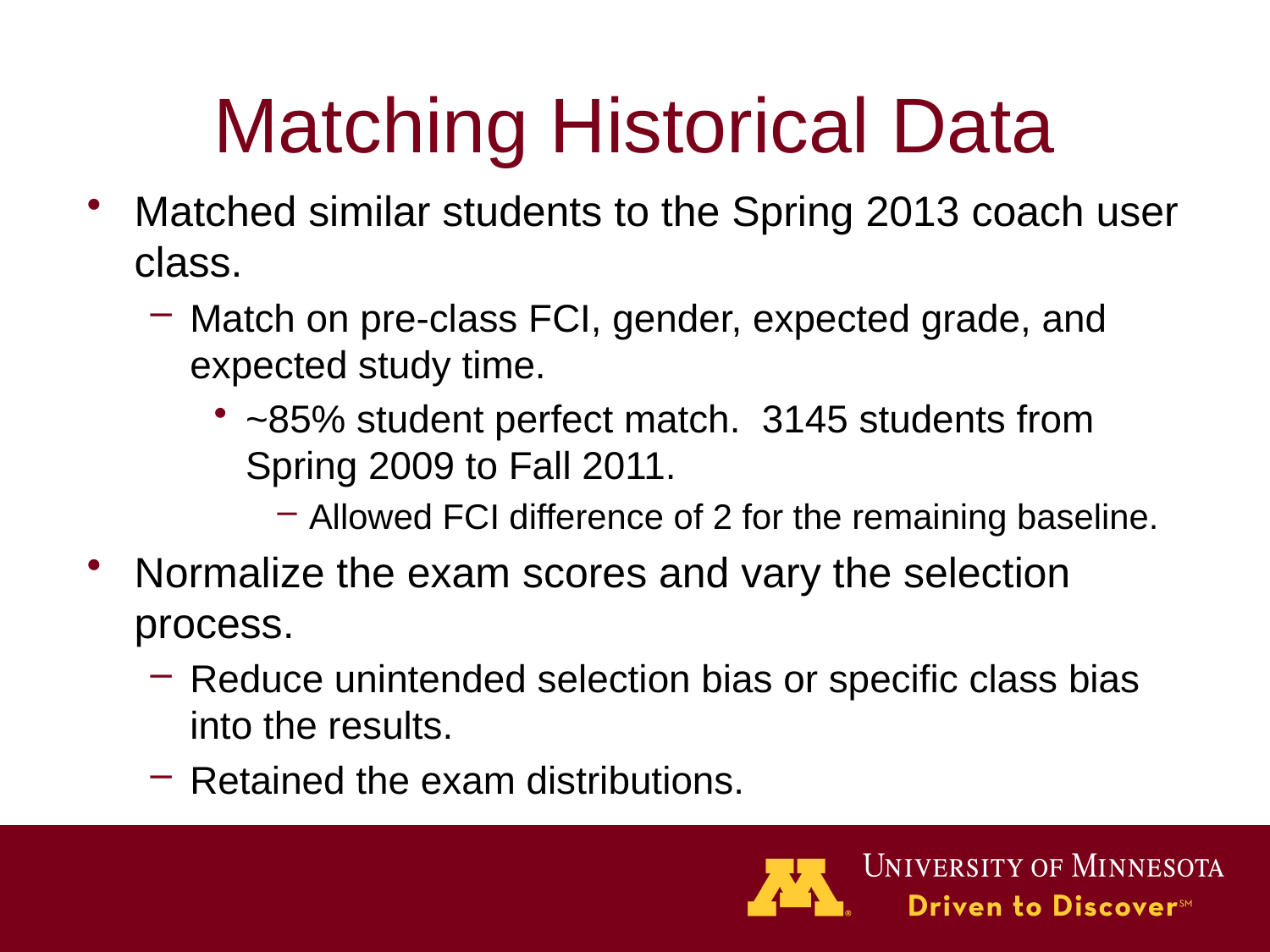

# Matching Historical Data
Matched similar students to the Spring 2013 coach user class.
Match on pre-class FCI, gender, expected grade, and expected study time.
~85% student perfect match.  3145 students from Spring 2009 to Fall 2011.
Allowed FCI difference of 2 for the remaining baseline.
Normalize the exam scores and vary the selection process.
Reduce unintended selection bias or specific class bias into the results.
Retained the exam distributions.